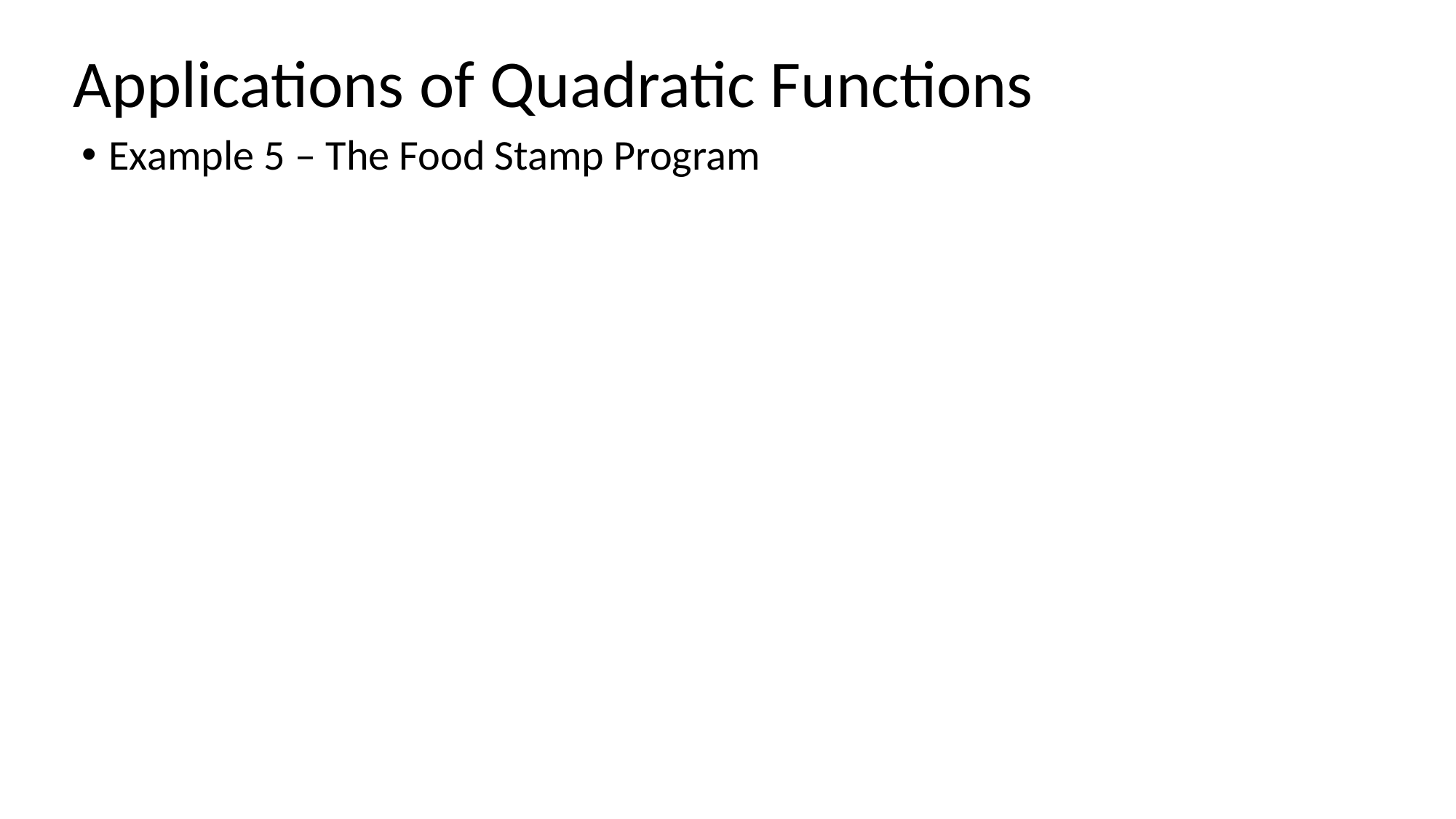

# Applications of Quadratic Functions
Example 5 – The Food Stamp Program